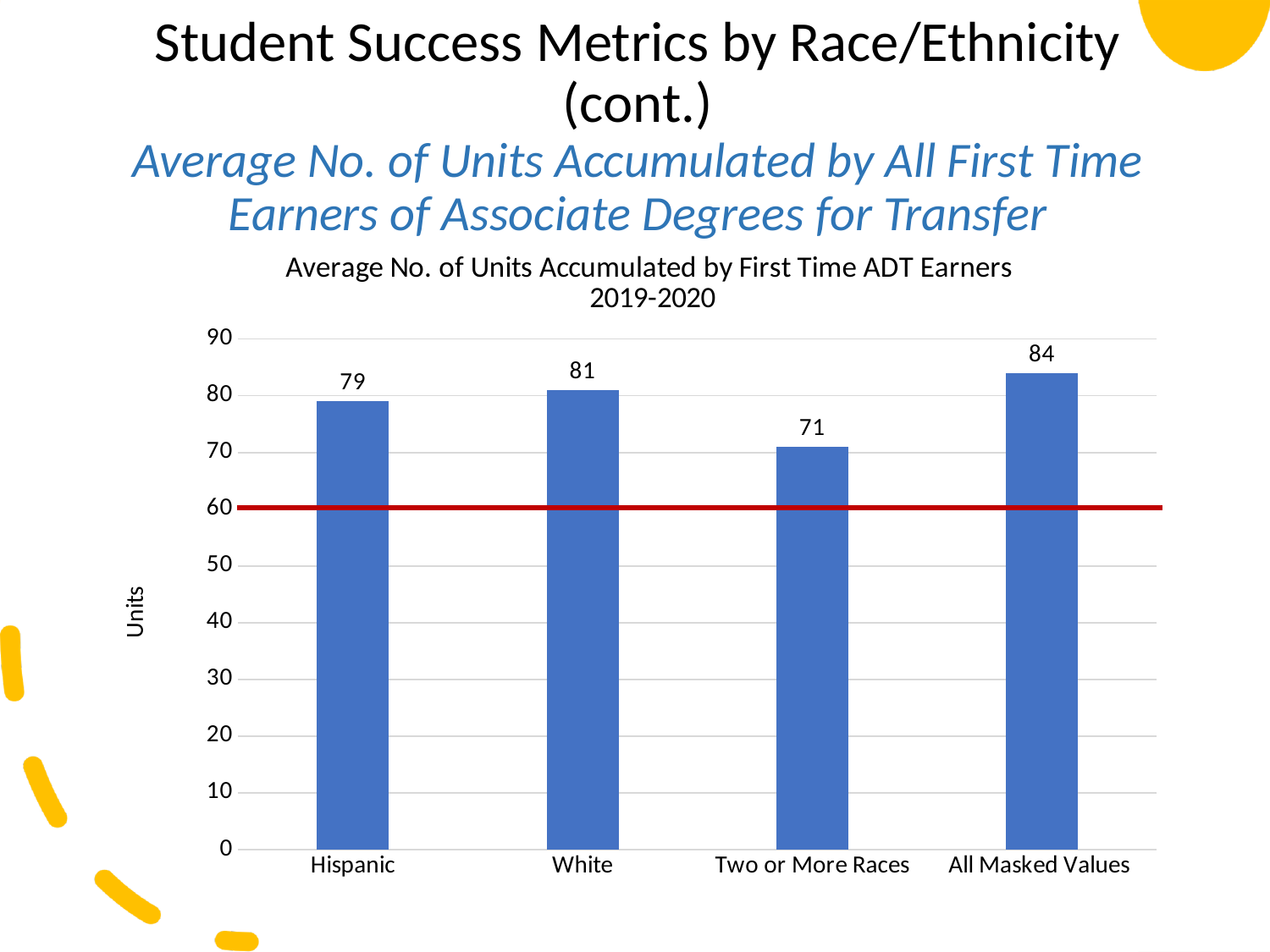

# Student Success Metrics by Race/Ethnicity (cont.) Average No. of Units Accumulated by All First Time Earners of Associate Degrees for Transfer

### Chart: Average No. of Units Accumulated by First Time ADT Earners
2019-2020

| Category |  |
|---|---|
| Hispanic | 79.0 |
| White | 81.0 |
| Two or More Races | 71.0 |
| All Masked Values  | 84.0 |